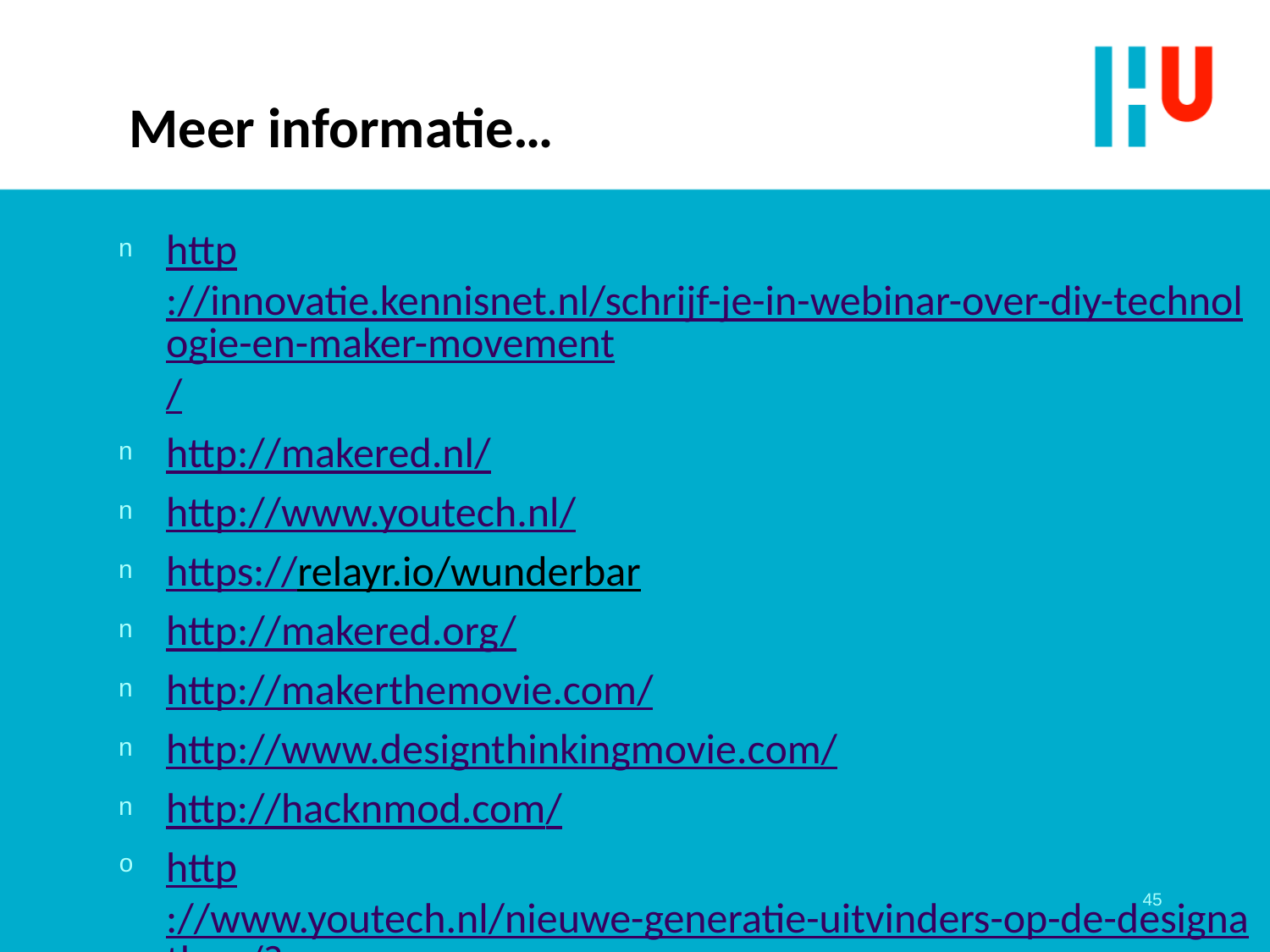

# Meer informatie…
http://innovatie.kennisnet.nl/schrijf-je-in-webinar-over-diy-technologie-en-maker-movement/
http://makered.nl/
http://www.youtech.nl/
https://relayr.io/wunderbar
http://makered.org/
http://makerthemovie.com/
http://www.designthinkingmovie.com/
http://hacknmod.com/
http://www.youtech.nl/nieuwe-generatie-uitvinders-op-de-designathon/?utm_source=weekoverzicht
http://makered.org/makerspace-playbook-school-edition/

45